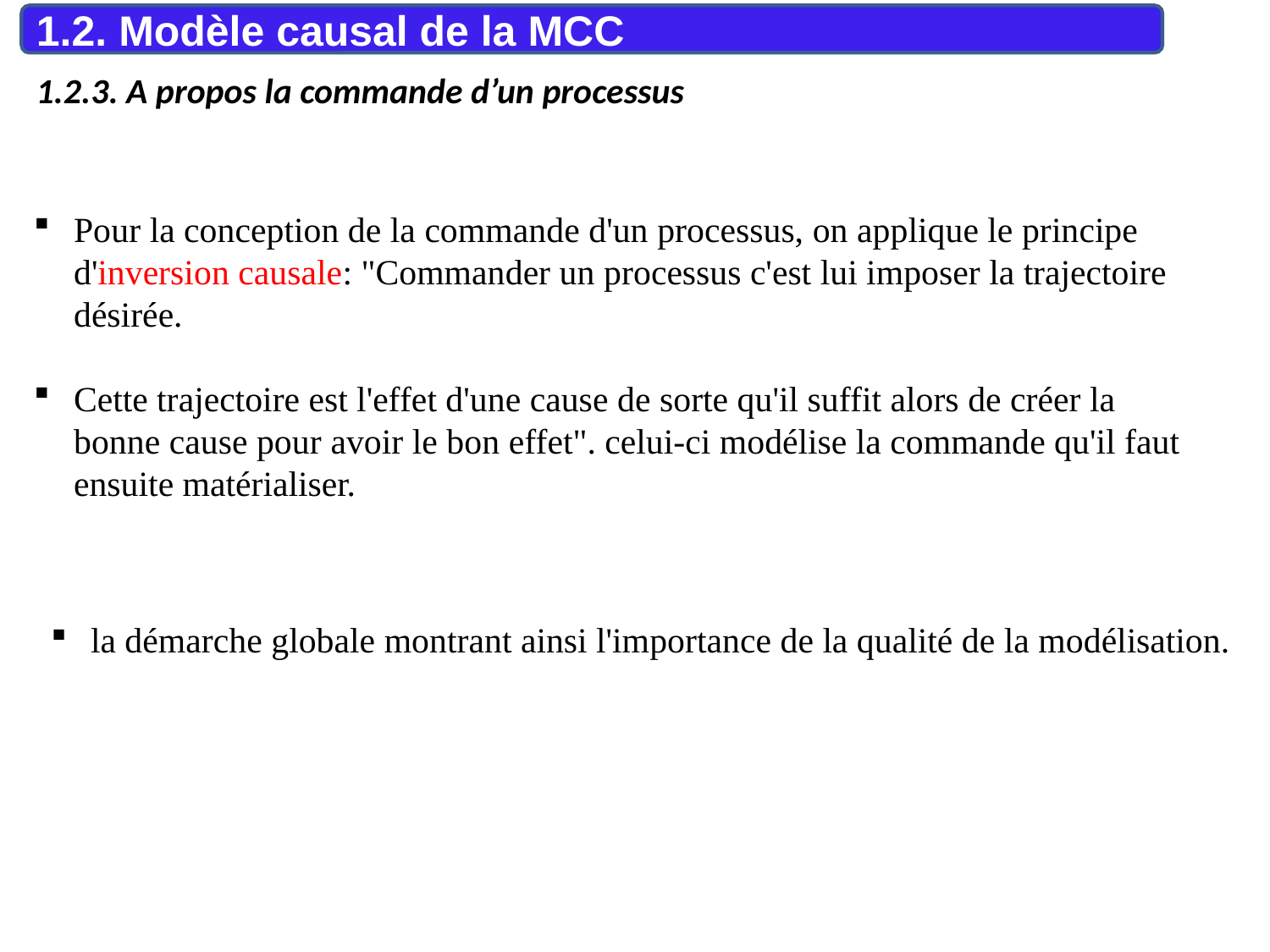

1.2. Modèle causal de la MCC

1.2.3. A propos la commande d’un processus

Pour la conception de la commande d'un processus, on applique le principe d'inversion causale: "Commander un processus c'est lui imposer la trajectoire désirée.

Cette trajectoire est l'effet d'une cause de sorte qu'il suffit alors de créer la bonne cause pour avoir le bon effet". celui-ci modélise la commande qu'il faut ensuite matérialiser.
la démarche globale montrant ainsi l'importance de la qualité de la modélisation.